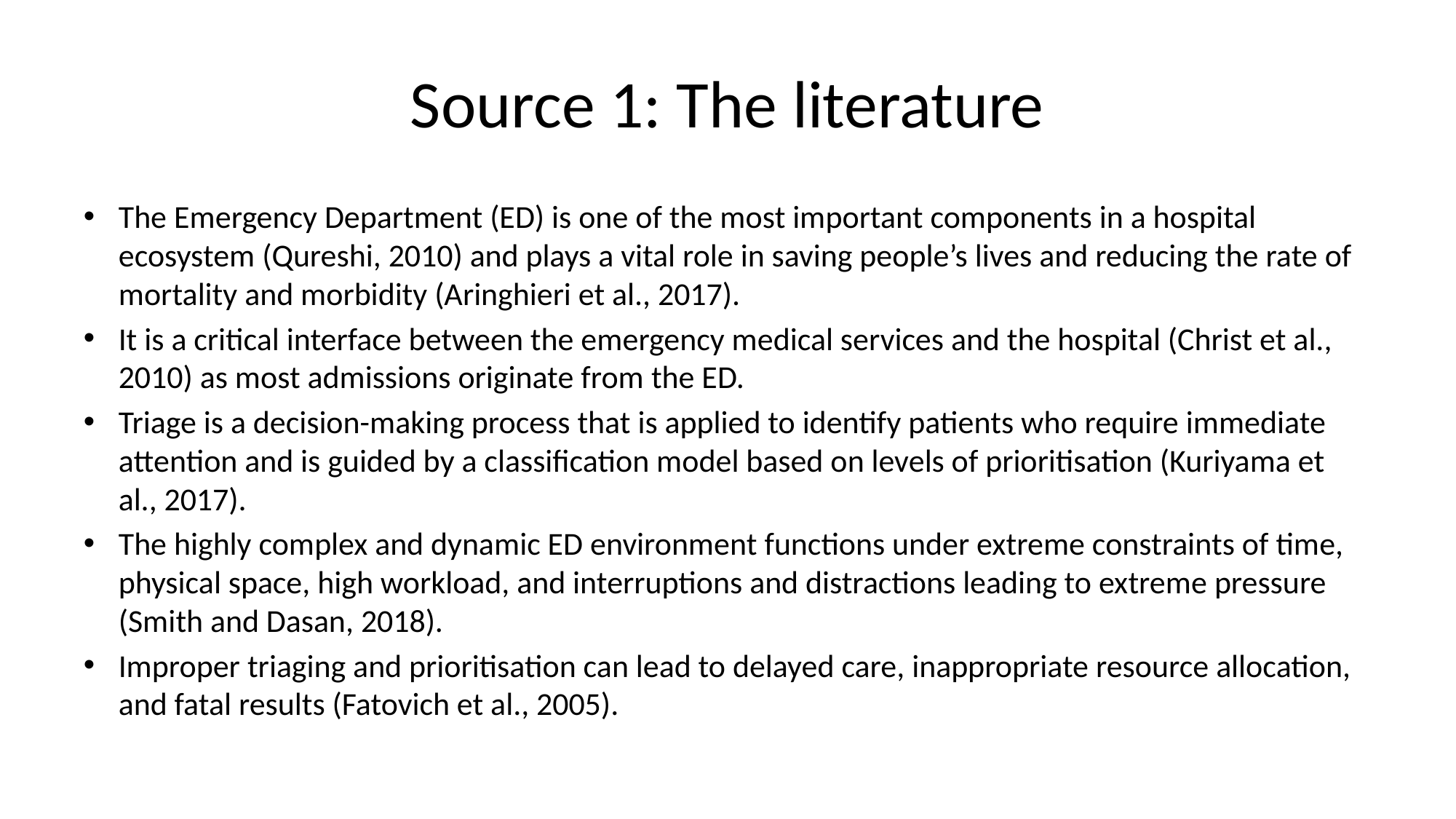

# Source 1: The literature
The Emergency Department (ED) is one of the most important components in a hospital ecosystem (Qureshi, 2010) and plays a vital role in saving people’s lives and reducing the rate of mortality and morbidity (Aringhieri et al., 2017).
It is a critical interface between the emergency medical services and the hospital (Christ et al., 2010) as most admissions originate from the ED.
Triage is a decision-making process that is applied to identify patients who require immediate attention and is guided by a classification model based on levels of prioritisation (Kuriyama et al., 2017).
The highly complex and dynamic ED environment functions under extreme constraints of time, physical space, high workload, and interruptions and distractions leading to extreme pressure (Smith and Dasan, 2018).
Improper triaging and prioritisation can lead to delayed care, inappropriate resource allocation, and fatal results (Fatovich et al., 2005).